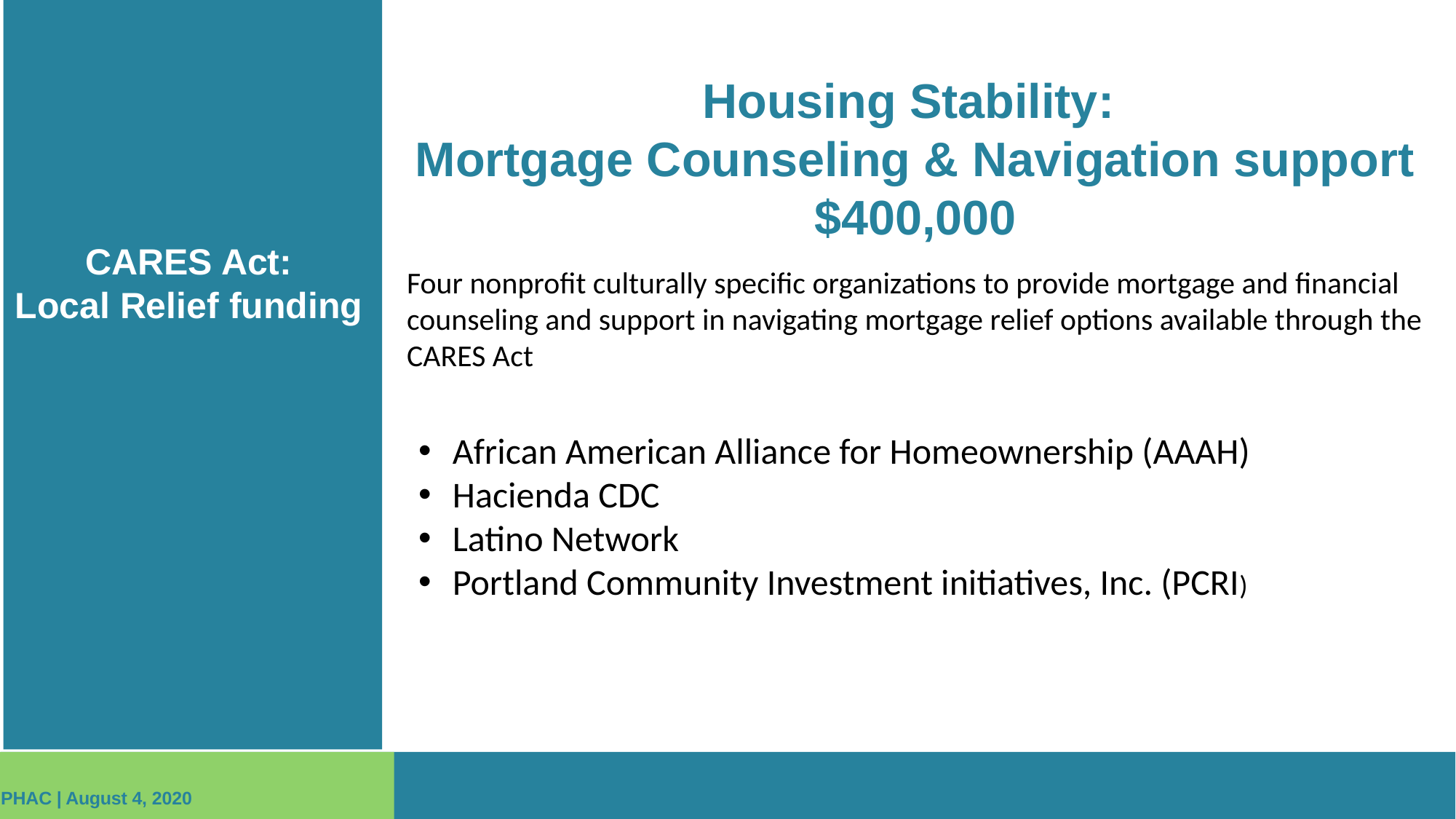

# Housing Stability: Mortgage Counseling & Navigation support $400,000
CARES Act:
Local Relief funding

Four nonprofit culturally specific organizations to provide mortgage and financial counseling and support in navigating mortgage relief options available through the CARES Act

African American Alliance for Homeownership (AAAH)
Hacienda CDC
Latino Network
Portland Community Investment initiatives, Inc. (PCRI)

PHAC | August 4, 2020